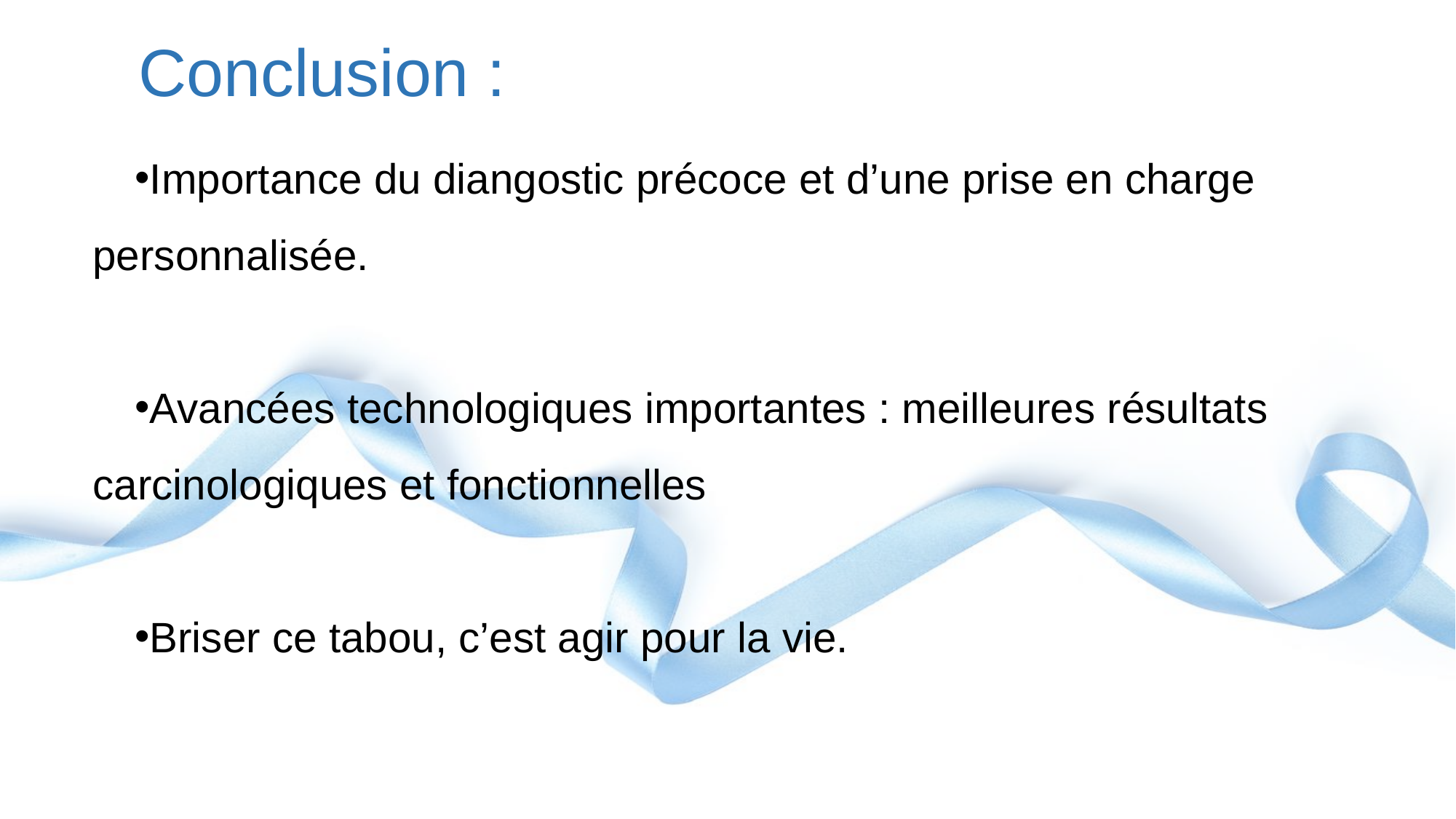

# Conclusion :

Importance du diangostic précoce et d’une prise en charge personnalisée.

Avancées technologiques importantes : meilleures résultats carcinologiques et fonctionnelles

Briser ce tabou, c’est agir pour la vie.